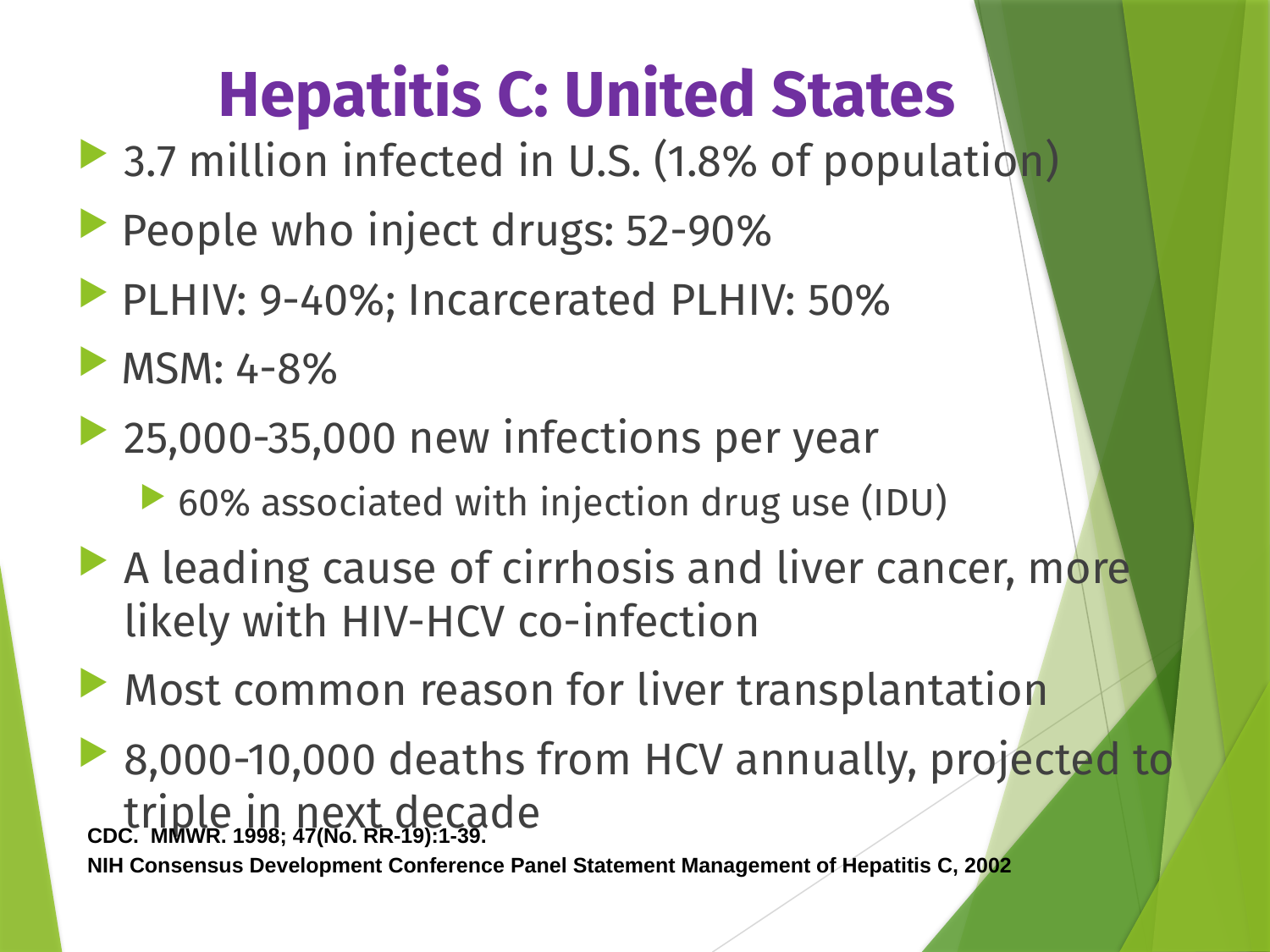

# Hepatitis C: United States
3.7 million infected in U.S. (1.8% of population)
People who inject drugs: 52-90%
PLHIV: 9-40%; Incarcerated PLHIV: 50%
MSM: 4-8%
25,000-35,000 new infections per year
60% associated with injection drug use (IDU)
A leading cause of cirrhosis and liver cancer, more likely with HIV-HCV co-infection
Most common reason for liver transplantation
8,000-10,000 deaths from HCV annually, projected to triple in next decade

CDC.  MMWR. 1998; 47(No. RR-19):1-39.
NIH Consensus Development Conference Panel Statement Management of Hepatitis C, 2002